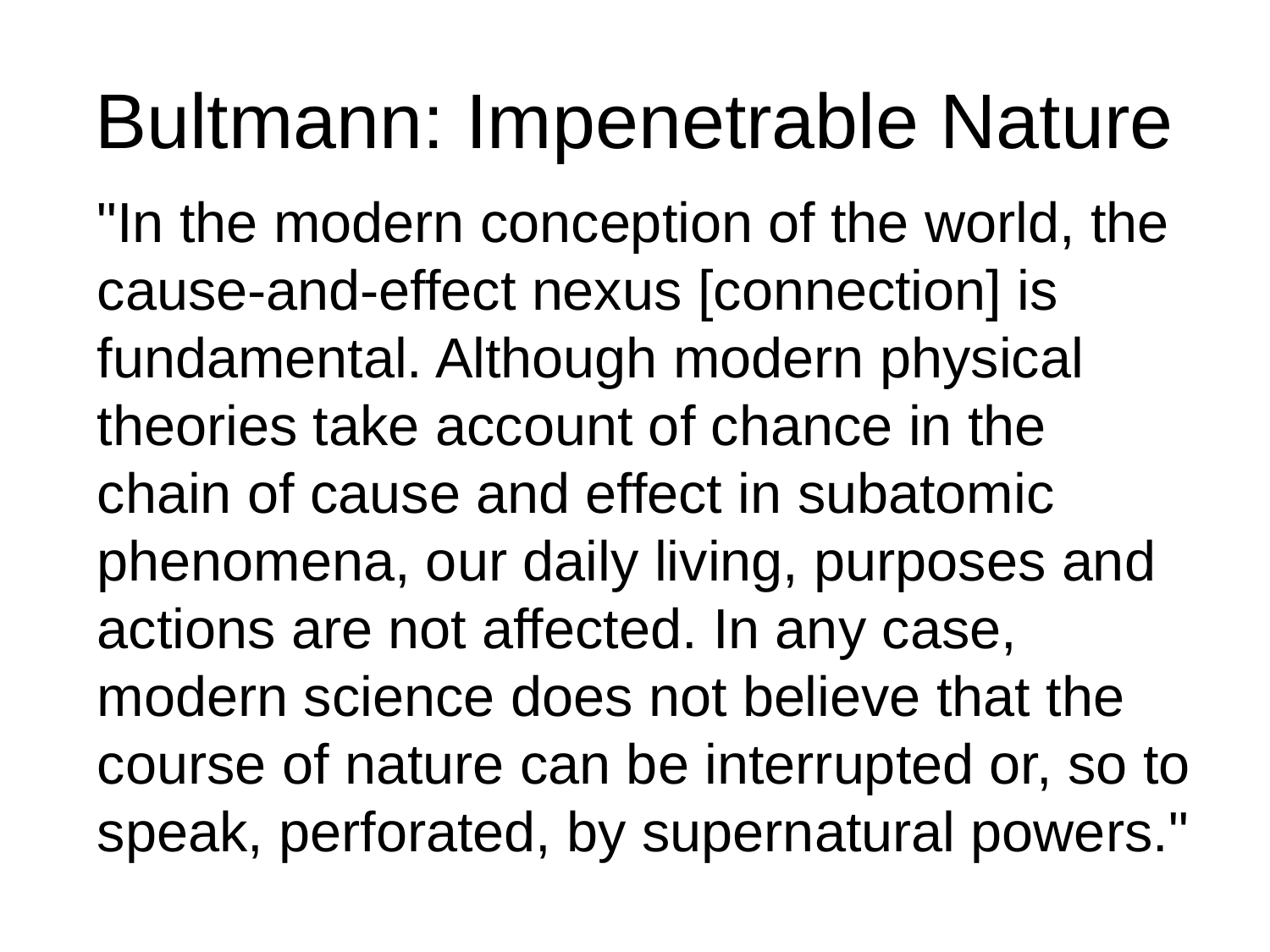

# Bultmann: Impenetrable Nature
"In the modern conception of the world, the cause-and-effect nexus [connection] is fundamental. Although modern physical theories take account of chance in the chain of cause and effect in subatomic phenomena, our daily living, purposes and actions are not affected. In any case, modern science does not believe that the course of nature can be interrupted or, so to speak, perforated, by supernatural powers."